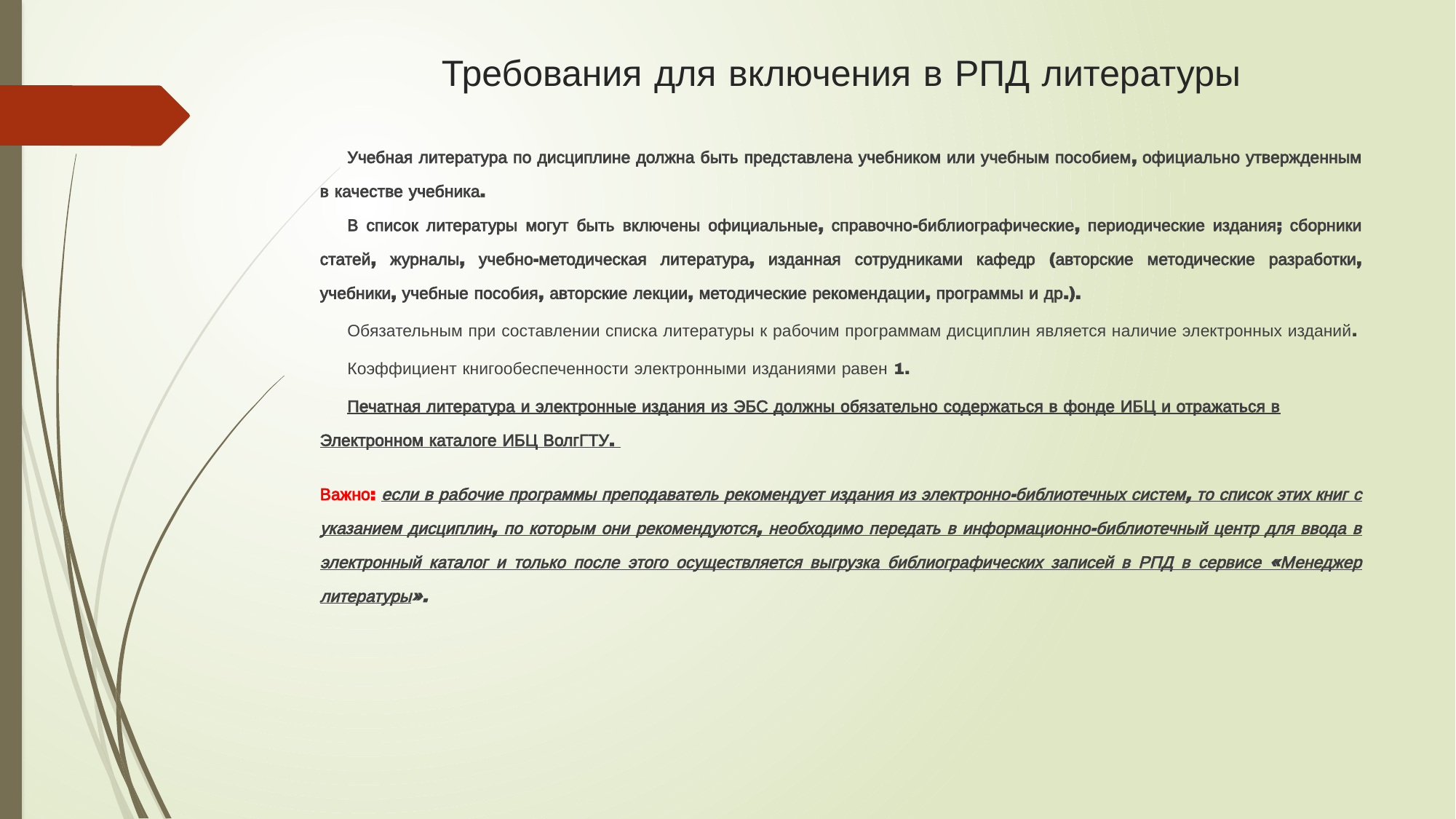

# Требования для включения в РПД литературы
	Учебная литература по дисциплине должна быть представлена учебником или учебным пособием, официально утвержденным в качестве учебника.
	В список литературы могут быть включены официальные, справочно-библиографические, периодические издания; сборники статей, журналы, учебно-методическая литература, изданная сотрудниками кафедр (авторские методические разработки, учебники, учебные пособия, авторские лекции, методические рекомендации, программы и др.).
	Обязательным при составлении списка литературы к рабочим программам дисциплин является наличие электронных изданий.
	Коэффициент книгообеспеченности электронными изданиями равен 1.
 	Печатная литература и электронные издания из ЭБС должны обязательно содержаться в фонде ИБЦ и отражаться в Электронном каталоге ИБЦ ВолгГТУ.

Важно: если в рабочие программы преподаватель рекомендует издания из электронно-библиотечных систем, то список этих книг с указанием дисциплин, по которым они рекомендуются, необходимо передать в информационно-библиотечный центр для ввода в электронный каталог и только после этого осуществляется выгрузка библиографических записей в РПД в сервисе «Менеджер литературы».